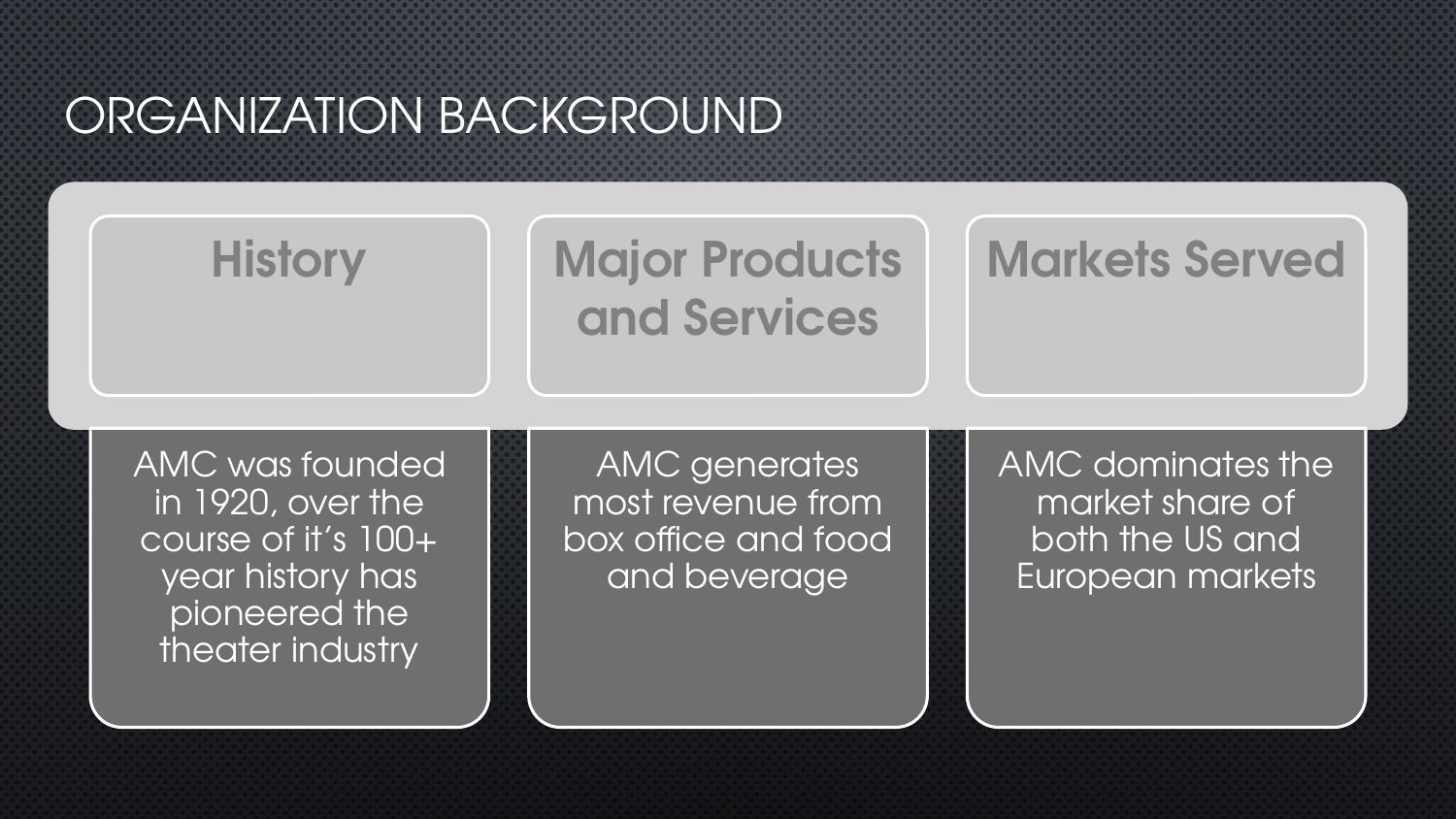

# Organization Background

History
Major Products and Services
Markets Served
AMC was founded in 1920, over the course of it’s 100+ year history has pioneered the theater industry
AMC generates most revenue from box office and food and beverage
AMC dominates the market share of both the US and European markets